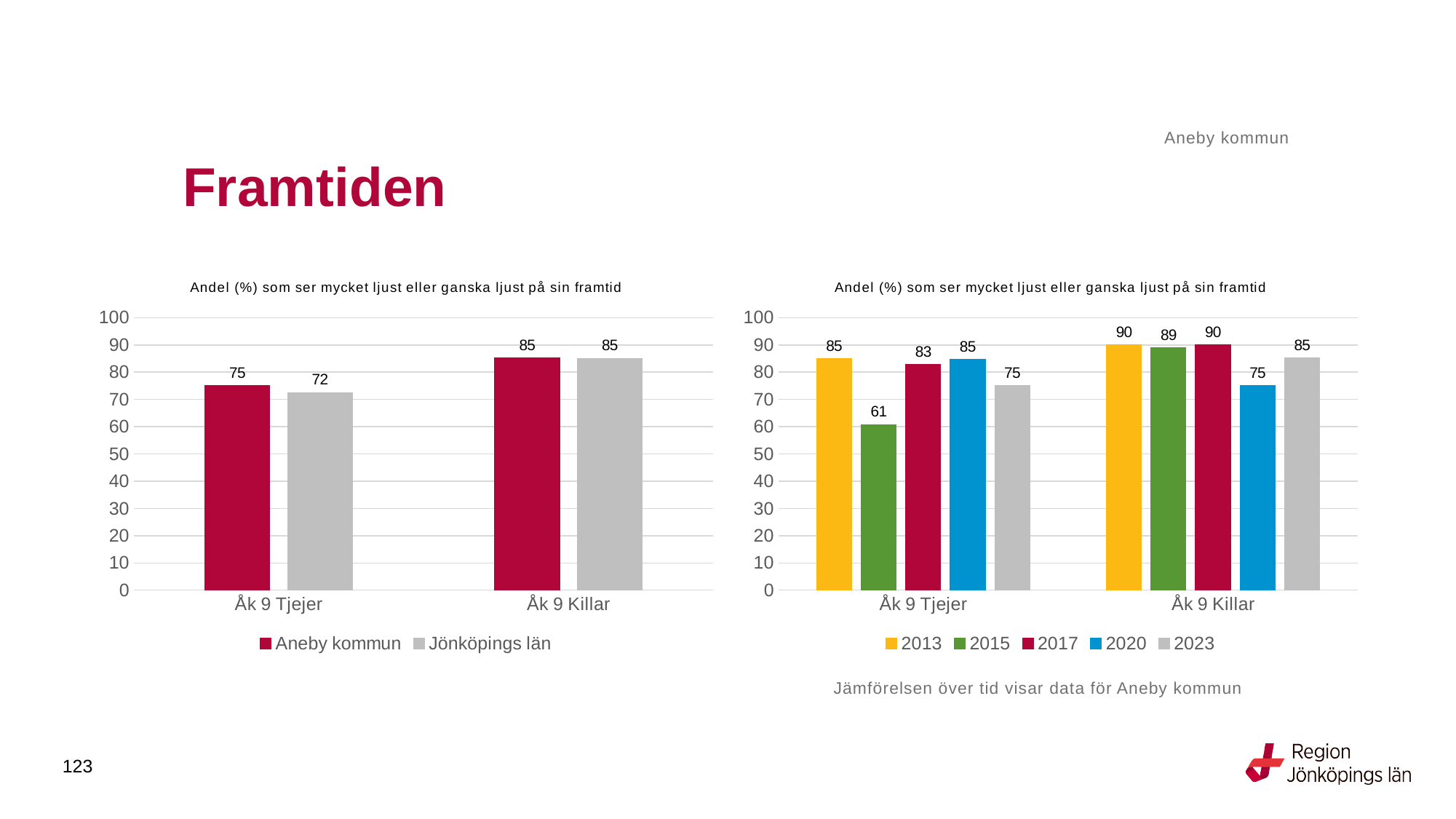

Aneby kommun
# Framtiden

### Chart: Andel (%) som ser mycket ljust eller ganska ljust på sin framtid

| Category | Aneby kommun | Jönköpings län |
|---|---|---|
| Åk 9 Tjejer | 75.0 | 72.4299 |
| Åk 9 Killar | 85.1852 | 85.0035 |

### Chart: Andel (%) som ser mycket ljust eller ganska ljust på sin framtid

| Category | 2013 | 2015 | 2017 | 2020 | 2023 |
|---|---|---|---|---|---|
| Åk 9 Tjejer | 85.0 | 60.7143 | 82.7586 | 84.6154 | 75.0 |
| Åk 9 Killar | 90.0 | 88.8889 | 90.0 | 75.0 | 85.1852 |
Jämförelsen över tid visar data för Aneby kommun
123